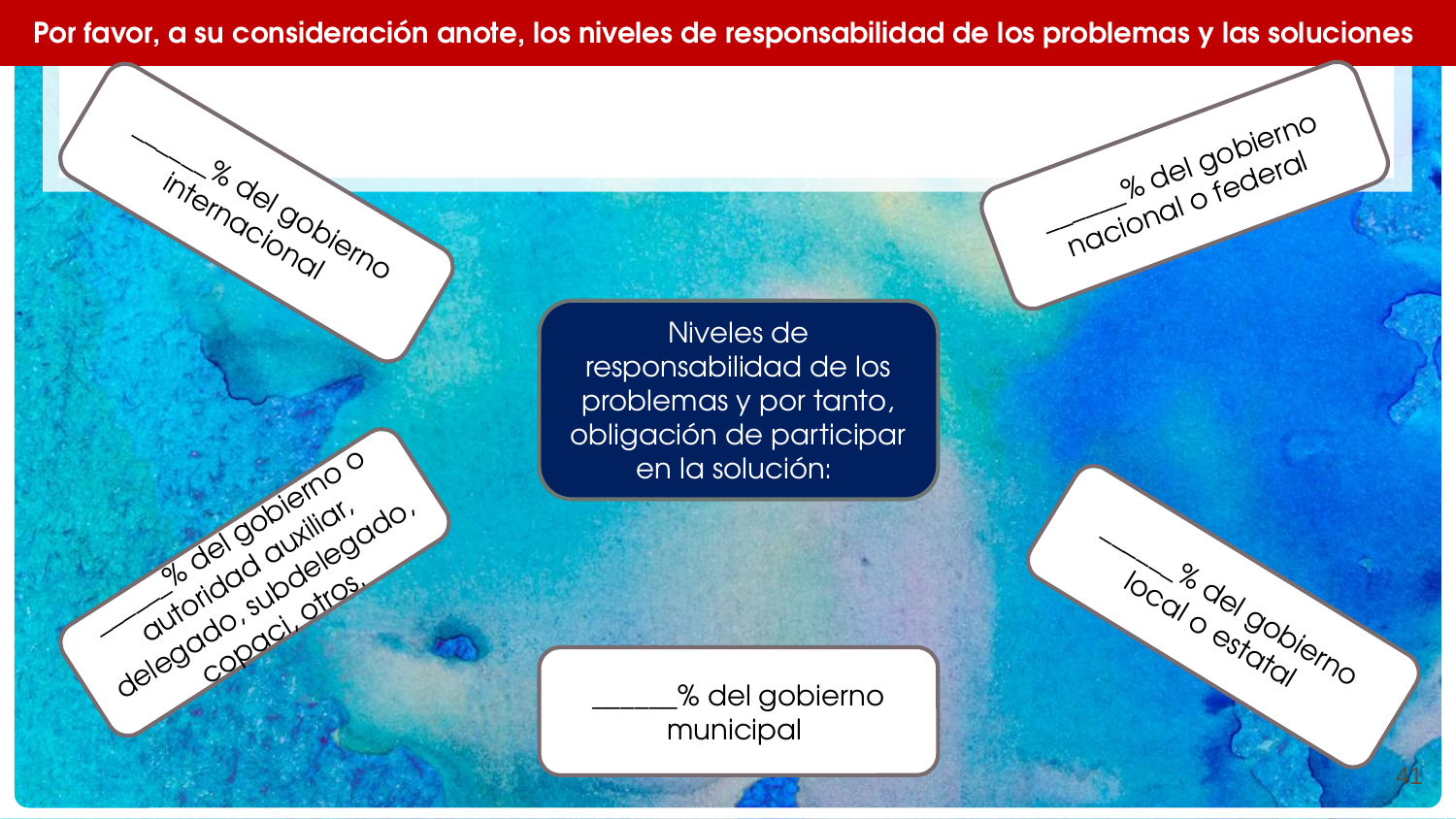

Por favor, a su consideración anote, los niveles de responsabilidad de los problemas y las soluciones
______% del gobierno nacional o federal
______% del gobierno internacional
Niveles de responsabilidad de los problemas y por tanto, obligación de participar en la solución:
______% del gobierno o autoridad auxiliar, delegado, subdelegado, copaci, otros.
______% del gobierno local o estatal
______% del gobierno municipal
41